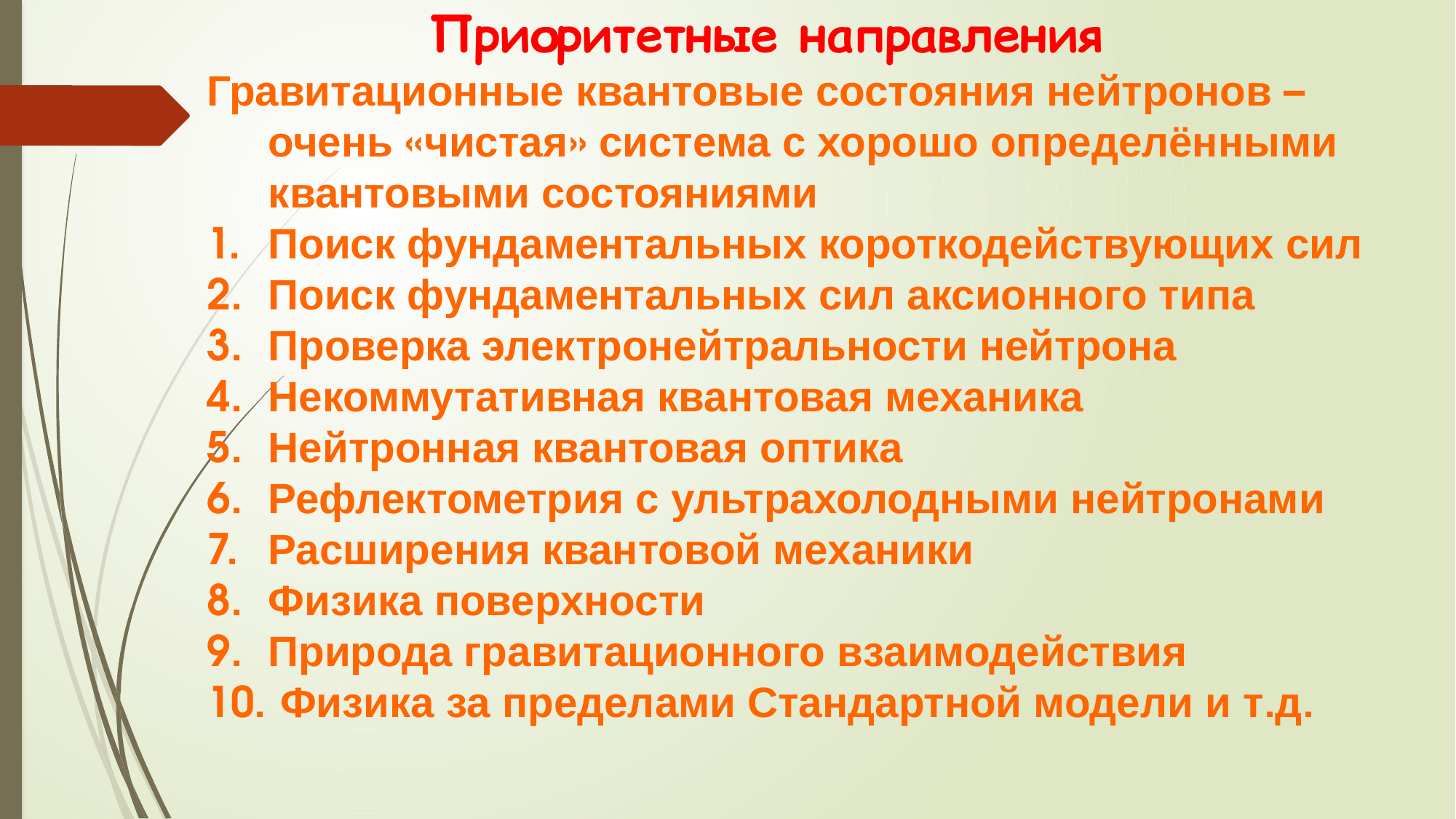

Приоритетные направления
Гравитационные квантовые состояния нейтронов – очень «чистая» система с хорошо определёнными квантовыми состояниями
Поиск фундаментальных короткодействующих сил
Поиск фундаментальных сил аксионного типа
Проверка электронейтральности нейтрона
Некоммутативная квантовая механика
Нейтронная квантовая оптика
Рефлектометрия с ультрахолодными нейтронами
Расширения квантовой механики
Физика поверхности
Природа гравитационного взаимодействия
 Физика за пределами Стандартной модели и т.д.